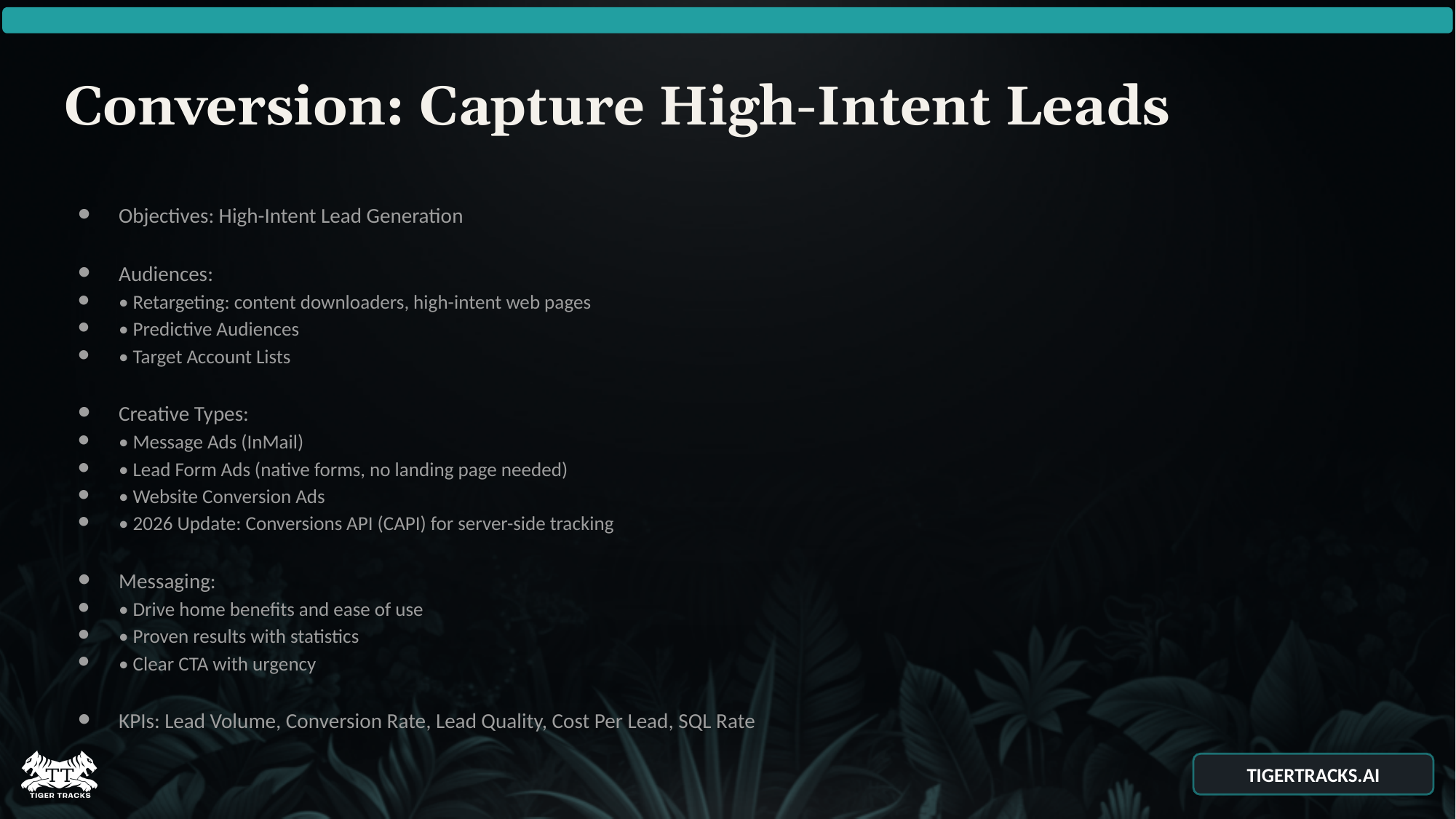

# Conversion: Capture High-Intent Leads
Objectives: High-Intent Lead Generation

Audiences:
• Retargeting: content downloaders, high-intent web pages
• Predictive Audiences
• Target Account Lists

Creative Types:
• Message Ads (InMail)
• Lead Form Ads (native forms, no landing page needed)
• Website Conversion Ads
• 2026 Update: Conversions API (CAPI) for server-side tracking

Messaging:
• Drive home benefits and ease of use
• Proven results with statistics
• Clear CTA with urgency

KPIs: Lead Volume, Conversion Rate, Lead Quality, Cost Per Lead, SQL Rate